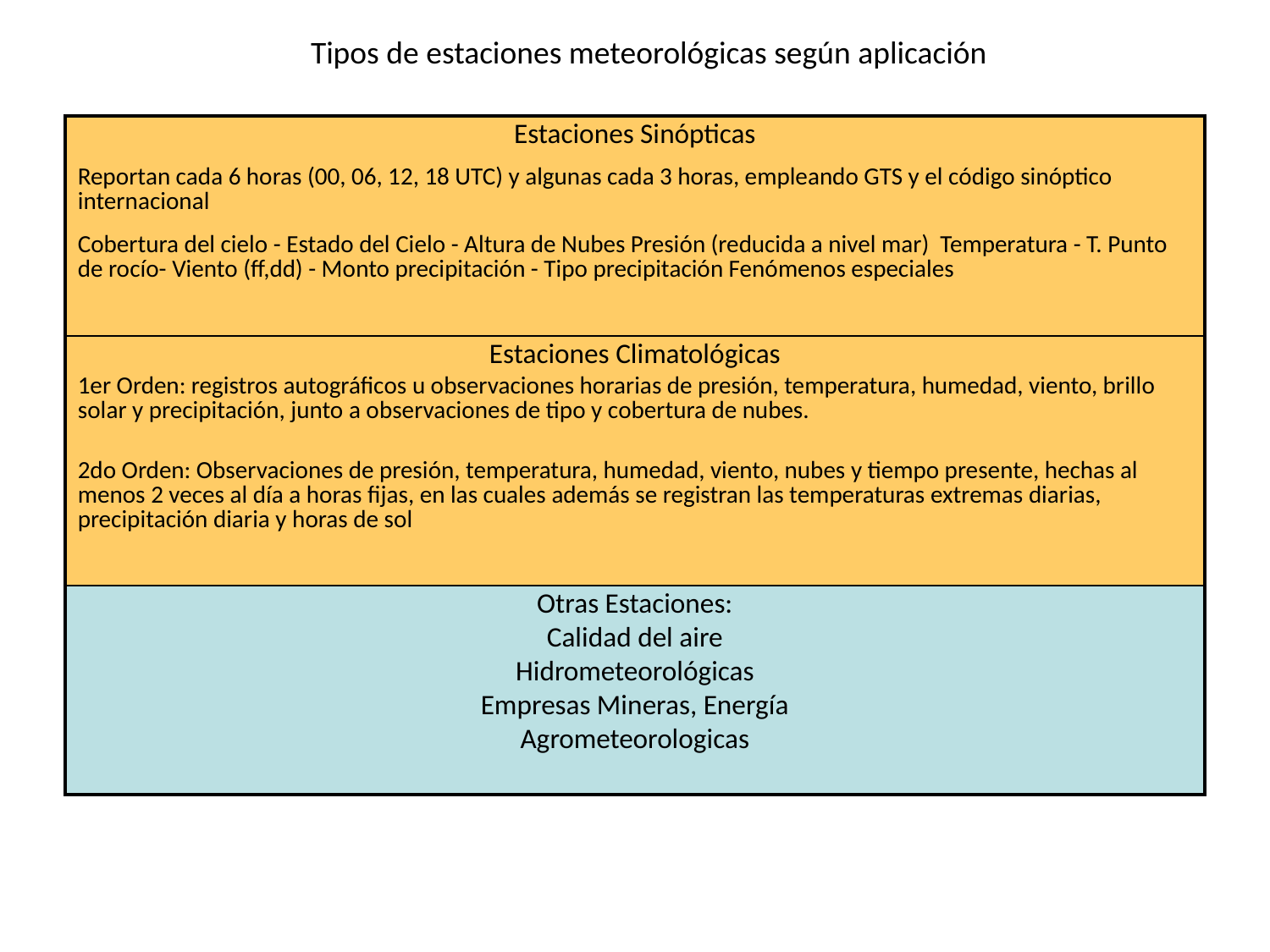

Tipos de estaciones meteorológicas según aplicación
| Estaciones Sinópticas Reportan cada 6 horas (00, 06, 12, 18 UTC) y algunas cada 3 horas, empleando GTS y el código sinóptico internacional Cobertura del cielo - Estado del Cielo - Altura de Nubes Presión (reducida a nivel mar) Temperatura - T. Punto de rocío- Viento (ff,dd) - Monto precipitación - Tipo precipitación Fenómenos especiales |
| --- |
| Estaciones Climatológicas 1er Orden: registros autográficos u observaciones horarias de presión, temperatura, humedad, viento, brillo solar y precipitación, junto a observaciones de tipo y cobertura de nubes. 2do Orden: Observaciones de presión, temperatura, humedad, viento, nubes y tiempo presente, hechas al menos 2 veces al día a horas fijas, en las cuales además se registran las temperaturas extremas diarias, precipitación diaria y horas de sol |
| Otras Estaciones: Calidad del aire Hidrometeorológicas Empresas Mineras, Energía Agrometeorologicas |